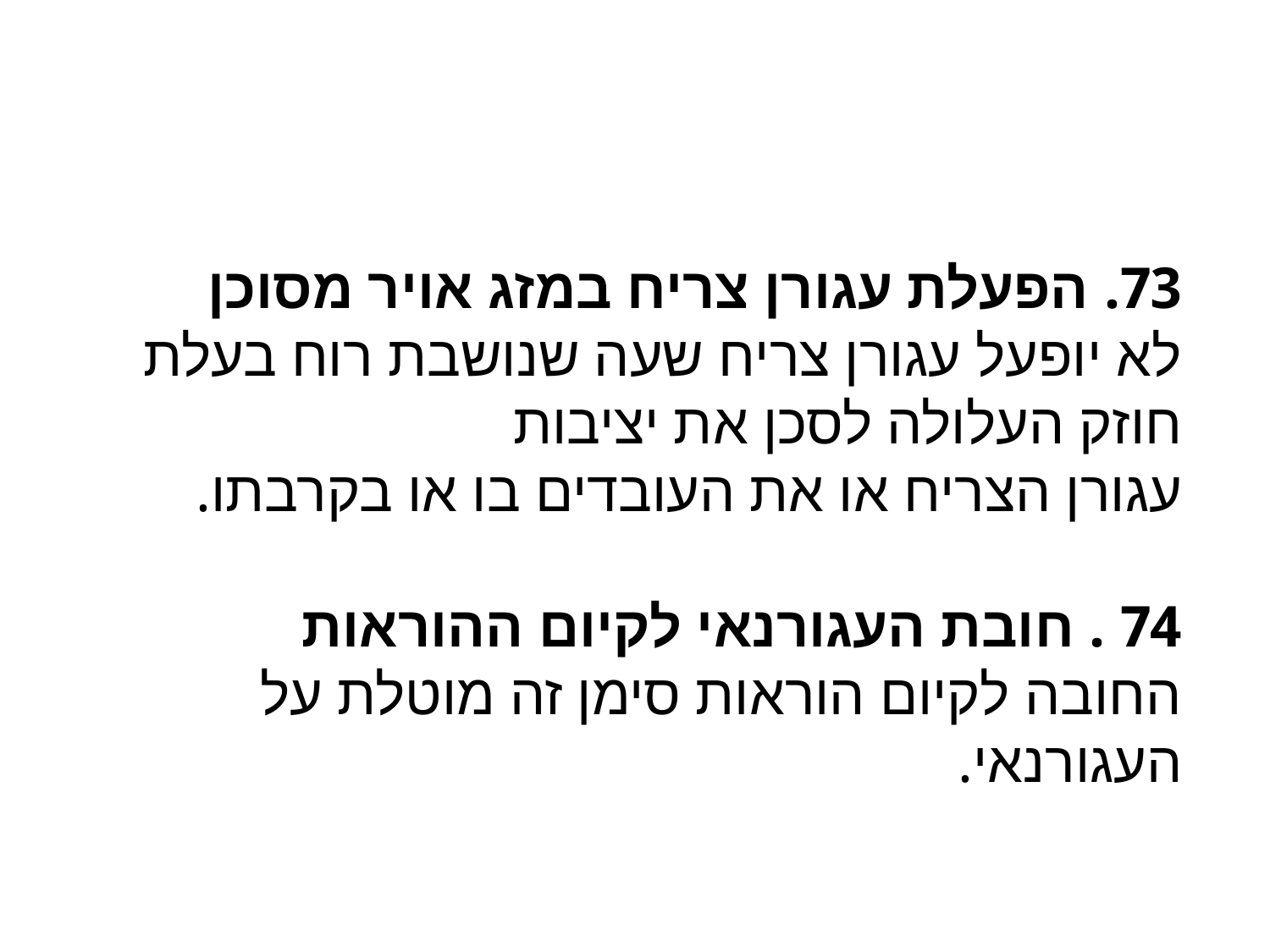

#
73. הפעלת עגורן צריח במזג אויר מסוכן
לא יופעל עגורן צריח שעה שנושבת רוח בעלת חוזק העלולה לסכן את יציבות
עגורן הצריח או את העובדים בו או בקרבתו.

74 . חובת העגורנאי לקיום ההוראות
החובה לקיום הוראות סימן זה מוטלת על העגורנאי.